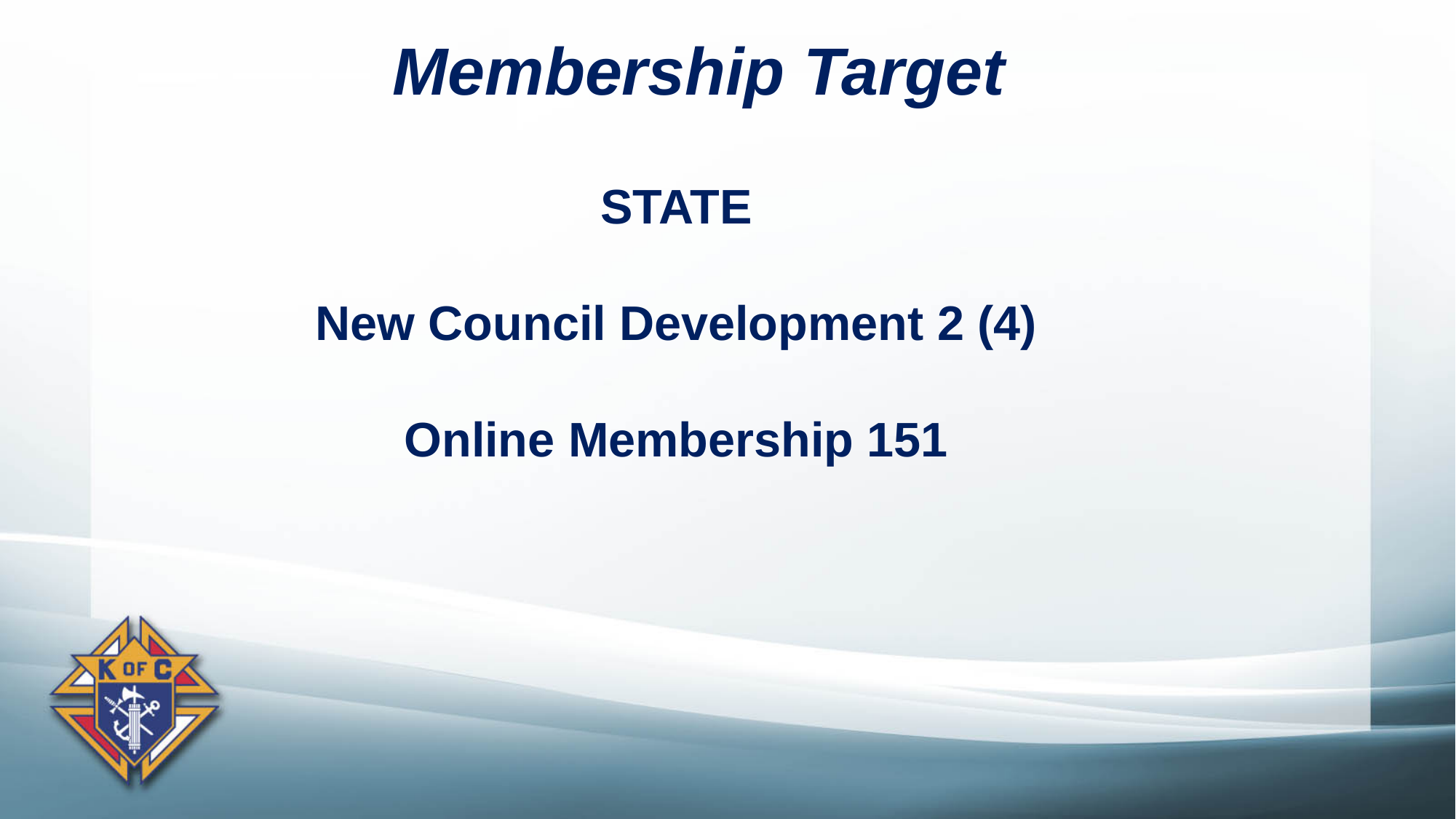

Membership Target
STATE

New Council Development 2 (4)

Online Membership 151